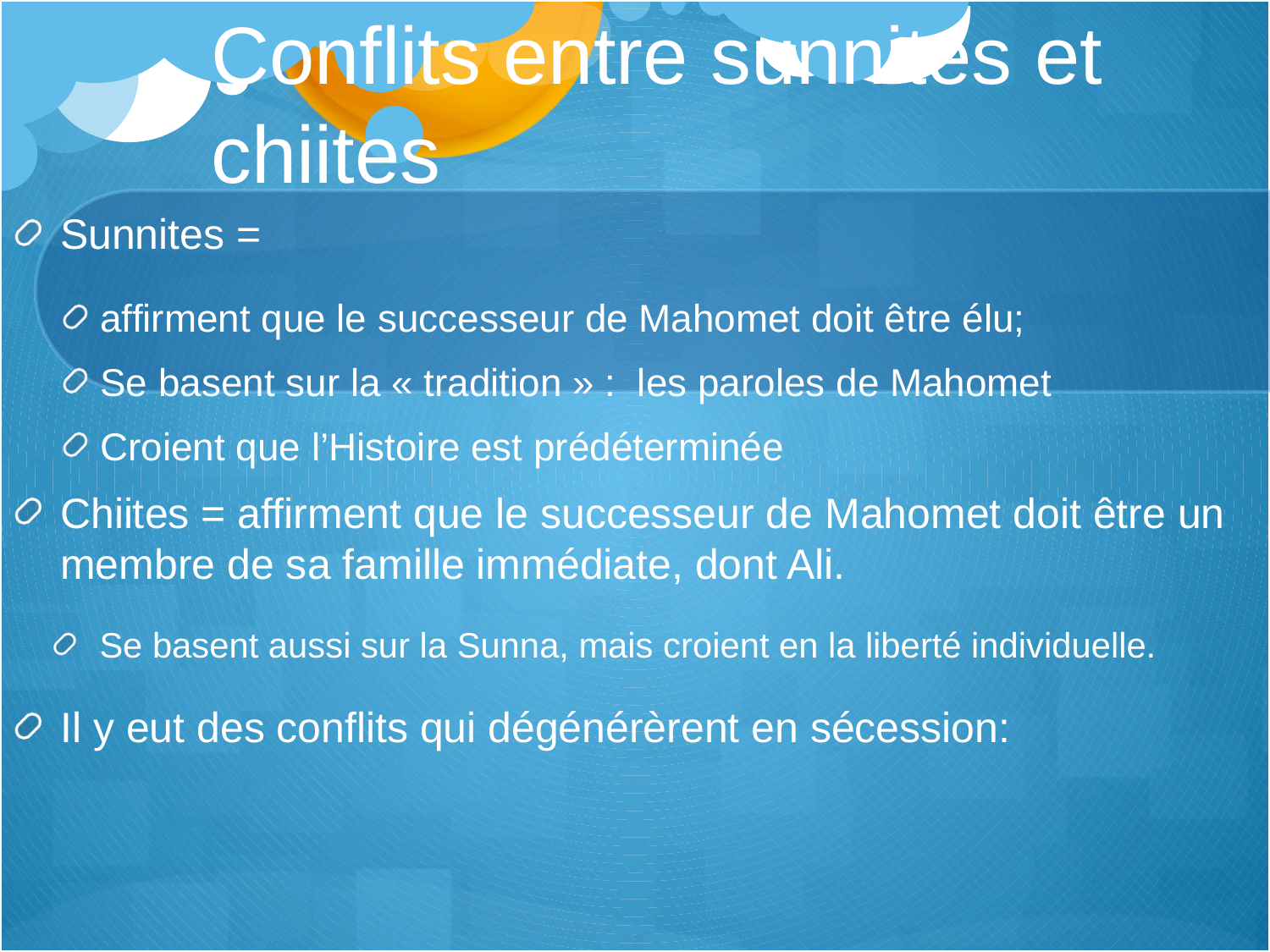

# Conflits entre sunnites et chiites
Sunnites =
affirment que le successeur de Mahomet doit être élu;
Se basent sur la « tradition » :  les paroles de Mahomet
Croient que l’Histoire est prédéterminée
Chiites = affirment que le successeur de Mahomet doit être un membre de sa famille immédiate, dont Ali.
Se basent aussi sur la Sunna, mais croient en la liberté individuelle.
Il y eut des conflits qui dégénérèrent en sécession: